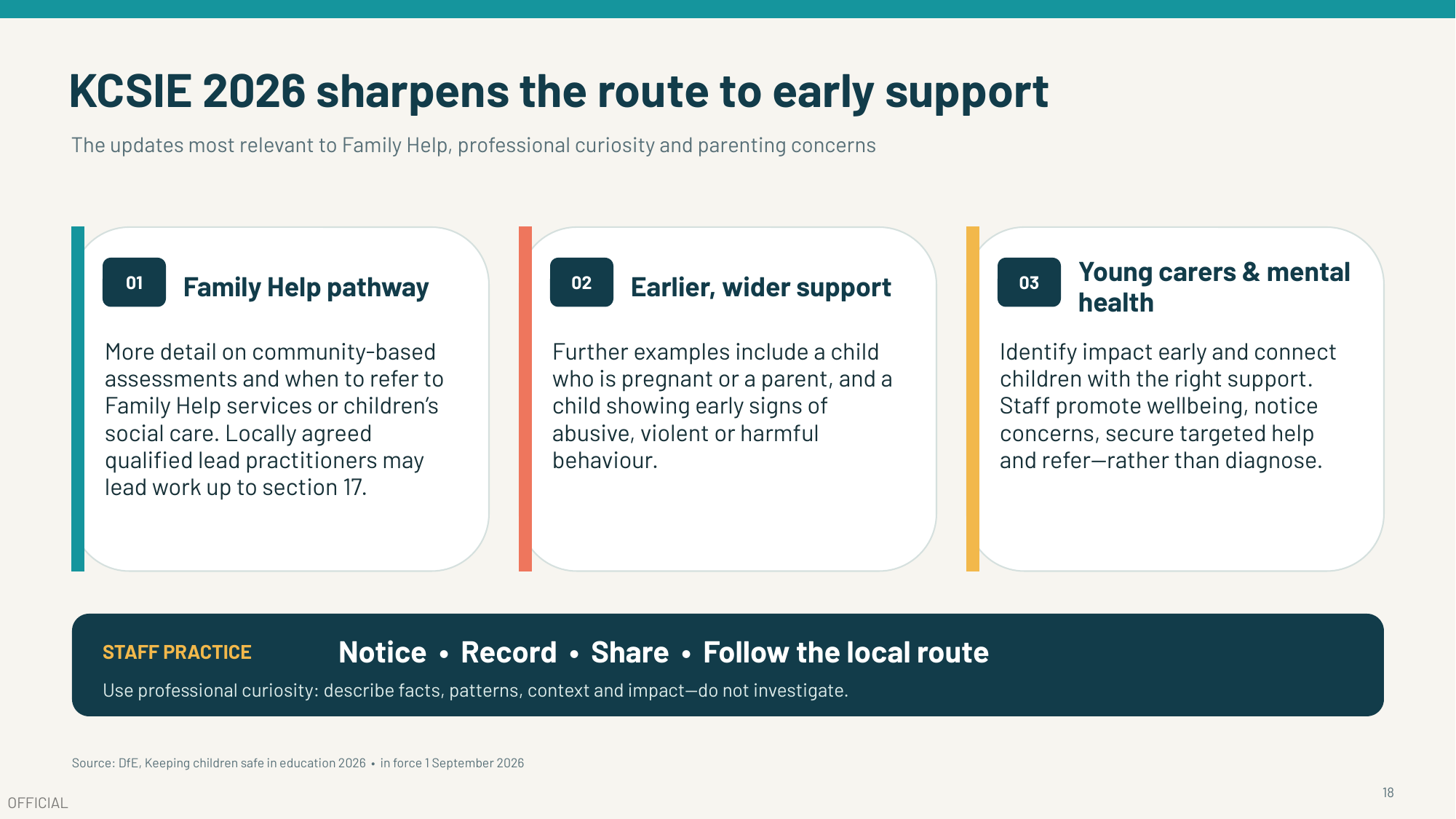

KCSIE 2026 sharpens the route to early support
The updates most relevant to Family Help, professional curiosity and parenting concerns

Family Help pathway
Earlier, wider support
Young carers & mental health
01
02
03
More detail on community-based assessments and when to refer to Family Help services or children’s social care. Locally agreed qualified lead practitioners may lead work up to section 17.
Further examples include a child who is pregnant or a parent, and a child showing early signs of abusive, violent or harmful behaviour.
Identify impact early and connect children with the right support. Staff promote wellbeing, notice concerns, secure targeted help and refer—rather than diagnose.

Notice  •  Record  •  Share  •  Follow the local route
STAFF PRACTICE
Use professional curiosity: describe facts, patterns, context and impact—do not investigate.
Source: DfE, Keeping children safe in education 2026  •  in force 1 September 2026
18